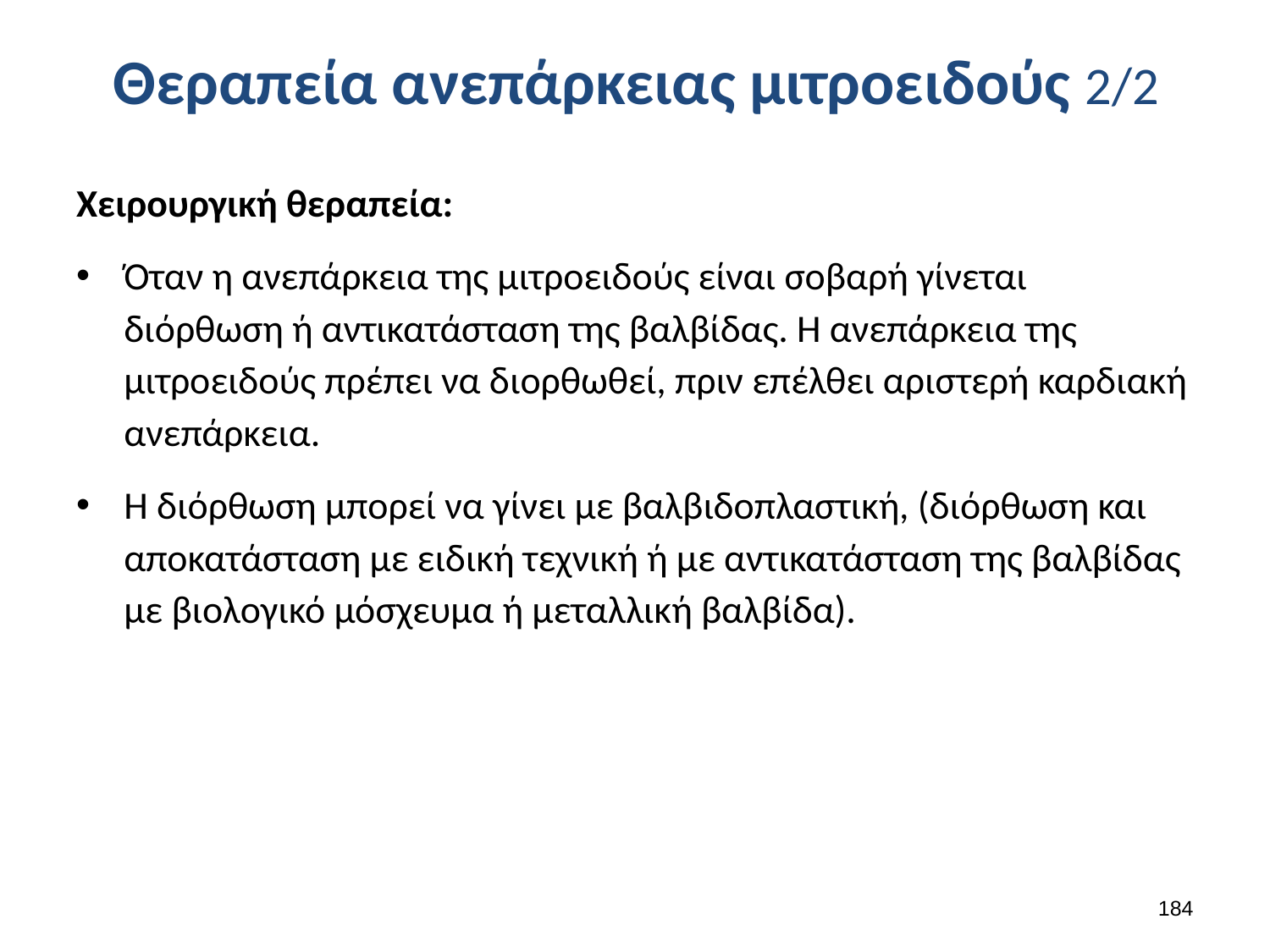

# Θεραπεία ανεπάρκειας μιτροειδούς 2/2
Χειρουργική θεραπεία:
Όταν η ανεπάρκεια της μιτροειδούς είναι σοβαρή γίνεται διόρθωση ή αντικατάσταση της βαλβίδας. Η ανεπάρκεια της μιτροειδούς πρέπει να διορθωθεί, πριν επέλθει αριστερή καρδιακή ανεπάρκεια.
Η διόρθωση μπορεί να γίνει με βαλβιδοπλαστική, (διόρθωση και αποκατάσταση με ειδική τεχνική ή με αντικατάσταση της βαλβίδας με βιολογικό μόσχευμα ή μεταλλική βαλβίδα).
184